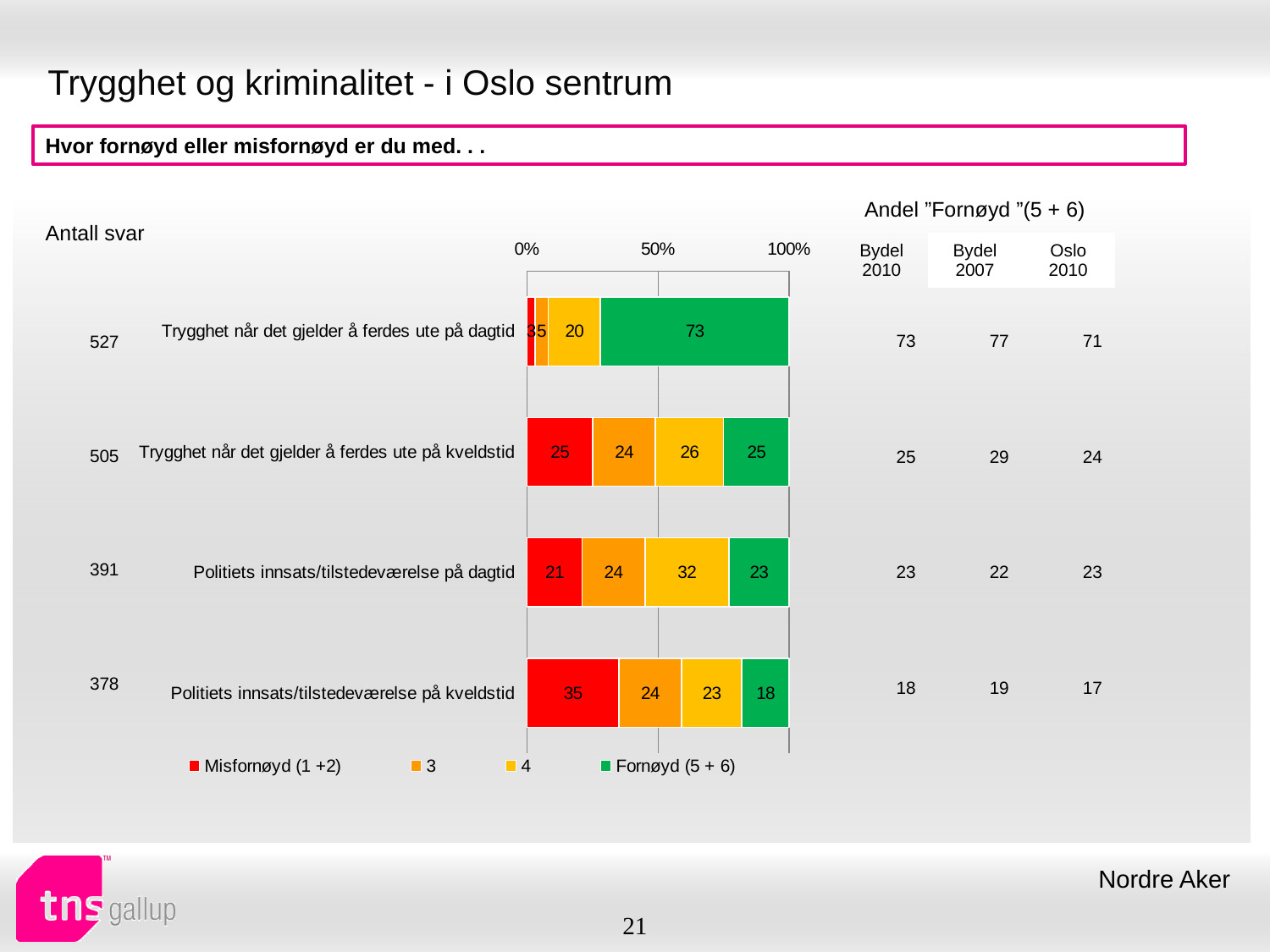

# Trygghet og kriminalitet - i Oslo sentrum
Hvor fornøyd eller misfornøyd er du med. . .
| Andel ”Fornøyd ”(5 + 6) |  |  |
| --- | --- | --- |
| Bydel 2010 | Bydel 2007 | Oslo 2010 |
| Antall svar |
| --- |

### Chart

| Category | Misfornøyd (1 +2) | 3 | 4 | Fornøyd (5 + 6) |
|---|---|---|---|---|
| Trygghet når det gjelder å ferdes ute på dagtid | 3.0 | 5.0 | 20.0 | 73.0 |
| Trygghet når det gjelder å ferdes ute på kveldstid | 25.0 | 24.0 | 26.0 | 25.0 |
| Politiets innsats/tilstedeværelse på dagtid | 21.0 | 24.0 | 32.0 | 23.0 |
| Politiets innsats/tilstedeværelse på kveldstid | 35.0 | 24.0 | 23.0 | 18.0 |
| 73 | 77 | 71 |
| --- | --- | --- |
| 25 | 29 | 24 |
| 23 | 22 | 23 |
| 18 | 19 | 17 |
| 527 |
| --- |
| 505 |
| 391 |
| 378 |
Nordre Aker
21